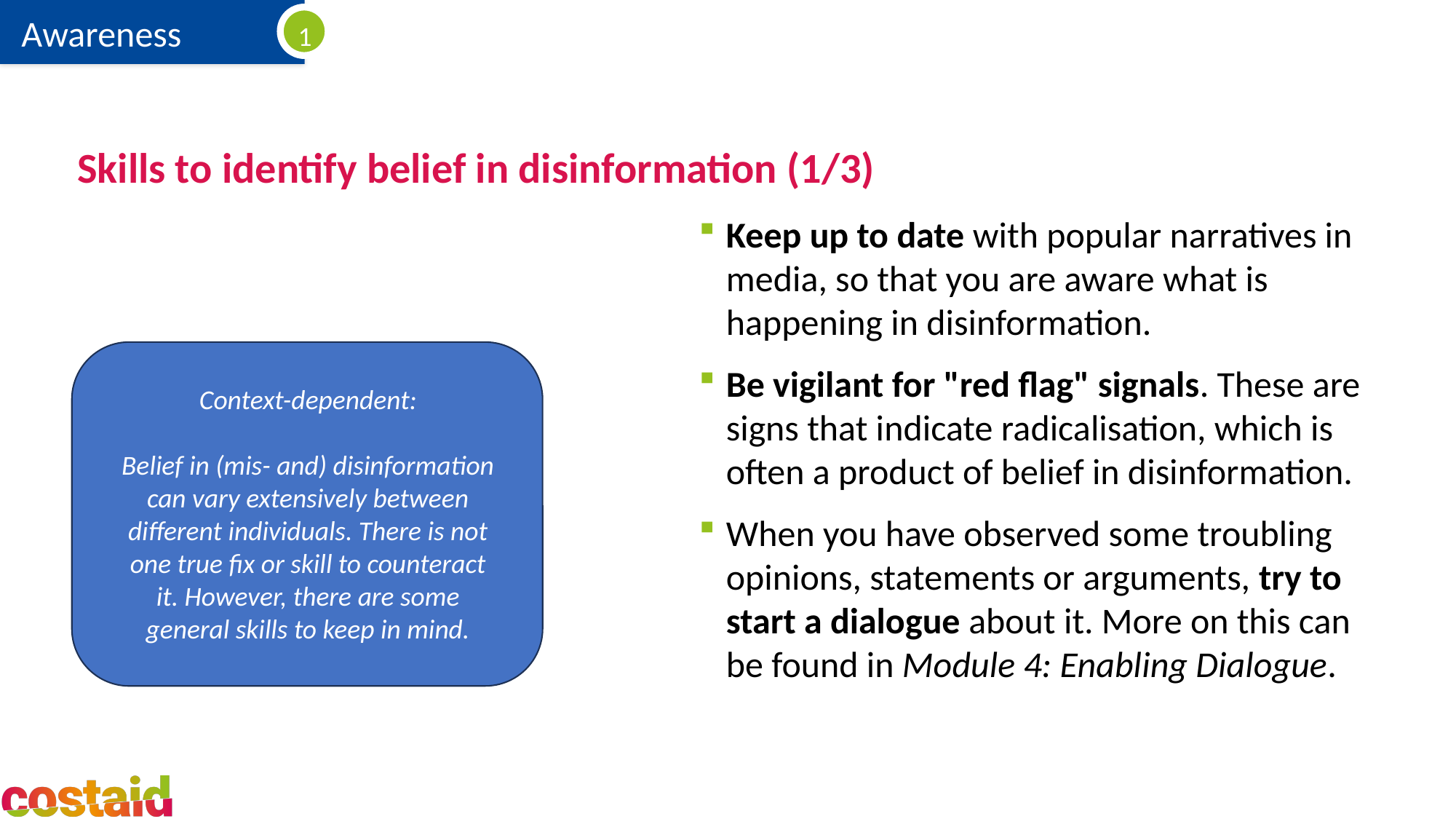

# Skills to identify belief in disinformation (1/3)
Keep up to date with popular narratives in media, so that you are aware what is happening in disinformation.
Be vigilant for "red flag" signals. These are signs that indicate radicalisation, which is often a product of belief in disinformation.
When you have observed some troubling opinions, statements or arguments, try to start a dialogue about it. More on this can be found in Module 4: Enabling Dialogue.

Context-dependent:

Belief in (mis- and) disinformation can vary extensively between different individuals. There is not one true fix or skill to counteract it. However, there are some general skills to keep in mind.